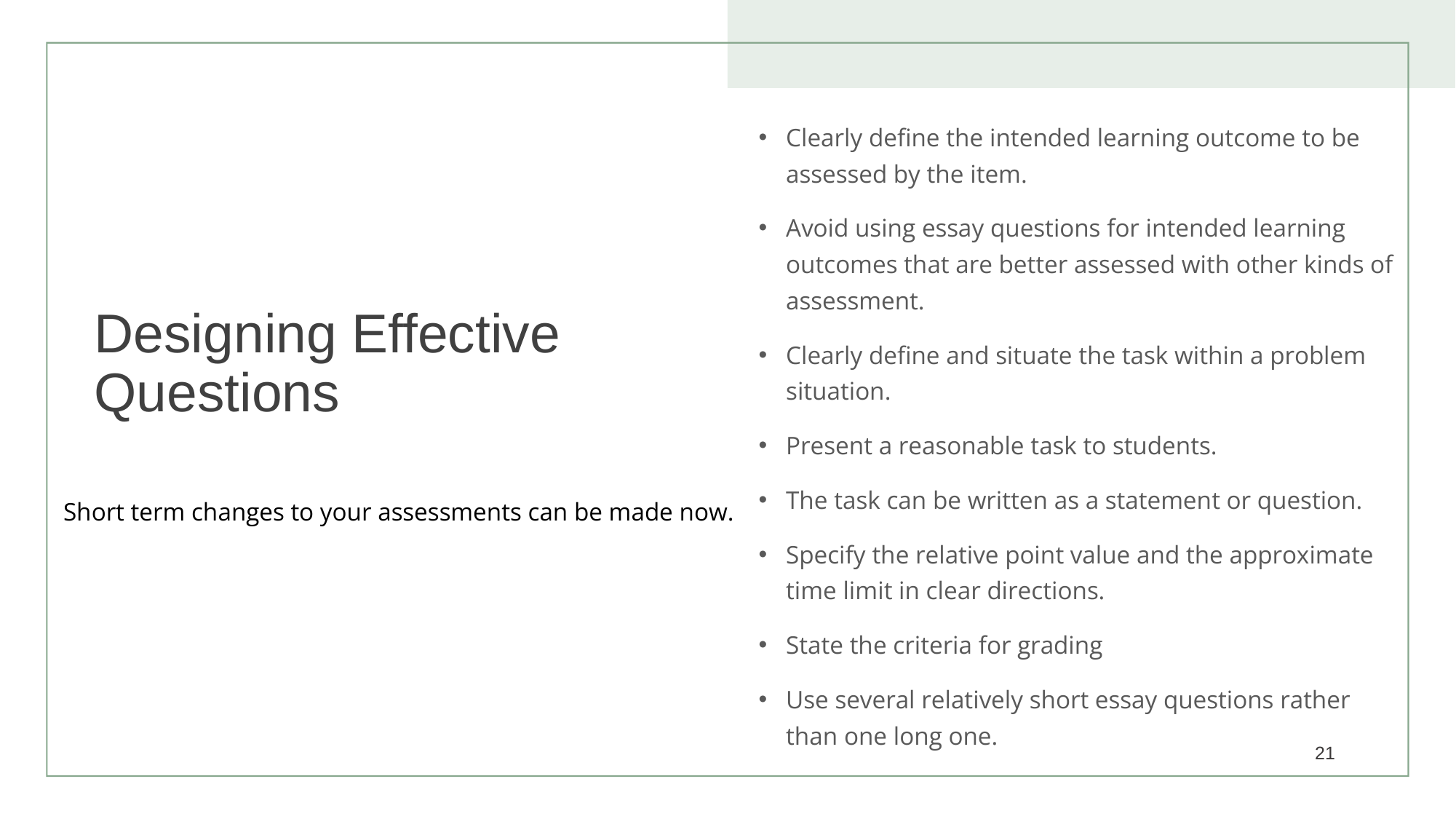

# Designing Effective Questions
Clearly define the intended learning outcome to be assessed by the item.
Avoid using essay questions for intended learning outcomes that are better assessed with other kinds of assessment.
Clearly define and situate the task within a problem situation.
Present a reasonable task to students.
The task can be written as a statement or question.
Specify the relative point value and the approximate time limit in clear directions.
State the criteria for grading
Use several relatively short essay questions rather than one long one.
Short term changes to your assessments can be made now.

21